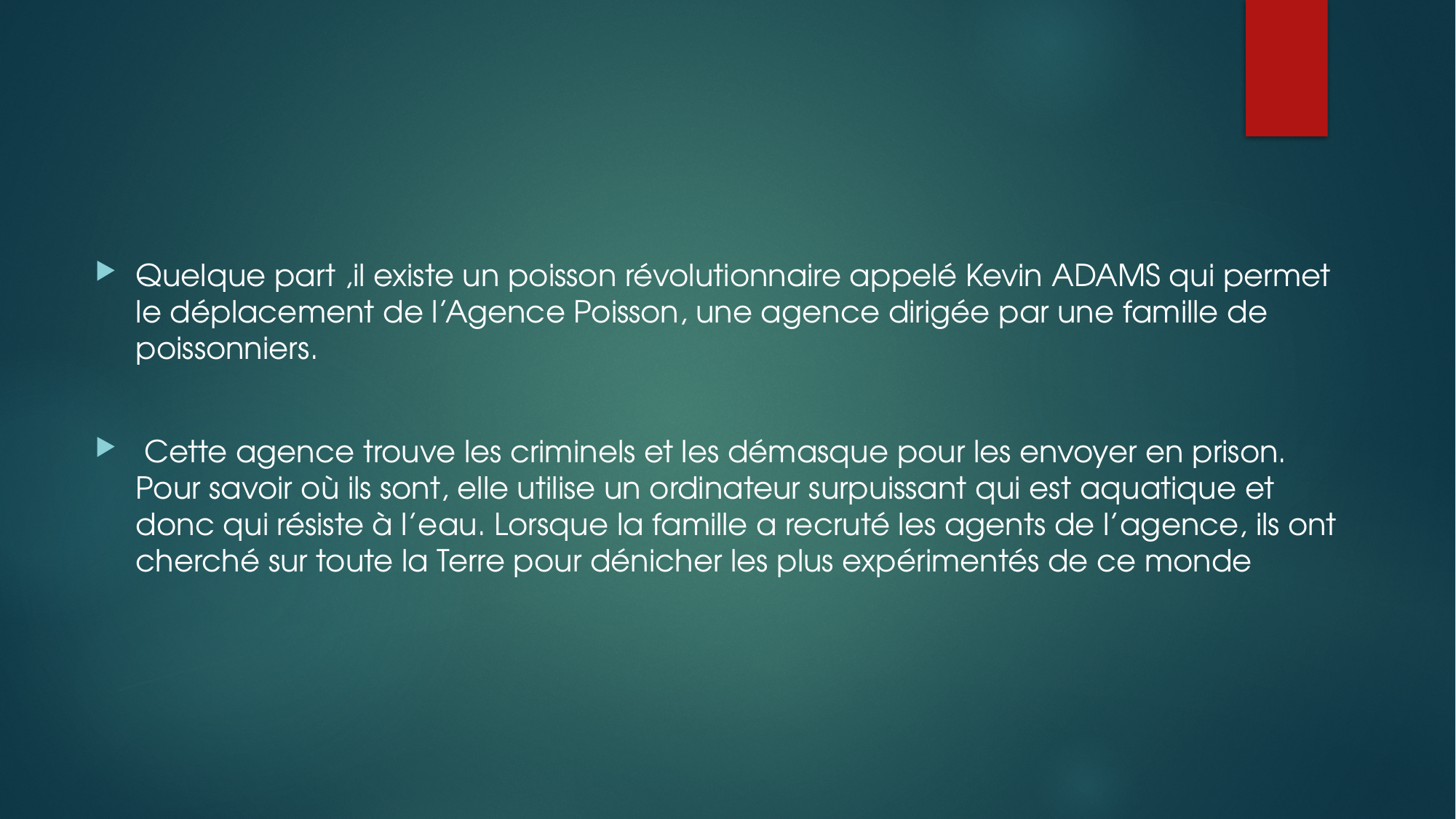

Quelque part ,il existe un poisson révolutionnaire appelé Kevin ADAMS qui permet le déplacement de l’Agence Poisson, une agence dirigée par une famille de poissonniers.

 Cette agence trouve les criminels et les démasque pour les envoyer en prison. Pour savoir où ils sont, elle utilise un ordinateur surpuissant qui est aquatique et donc qui résiste à l’eau. Lorsque la famille a recruté les agents de l’agence, ils ont cherché sur toute la Terre pour dénicher les plus expérimentés de ce monde